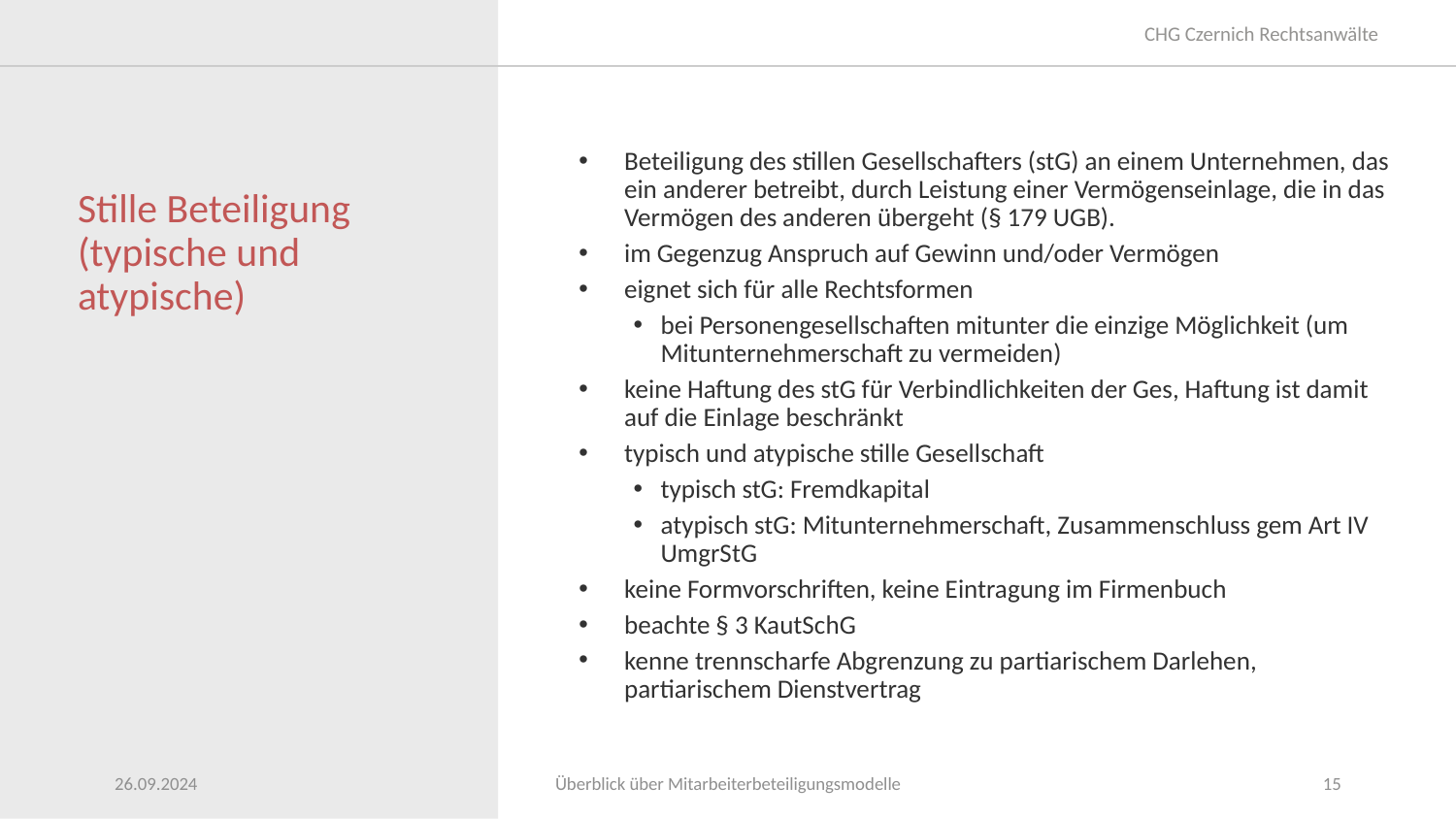

Beteiligung des stillen Gesellschafters (stG) an einem Unternehmen, das ein anderer betreibt, durch Leistung einer Vermögenseinlage, die in das Vermögen des anderen übergeht (§ 179 UGB).
im Gegenzug Anspruch auf Gewinn und/oder Vermögen
eignet sich für alle Rechtsformen
bei Personengesellschaften mitunter die einzige Möglichkeit (um Mitunternehmerschaft zu vermeiden)
keine Haftung des stG für Verbindlichkeiten der Ges, Haftung ist damit auf die Einlage beschränkt
typisch und atypische stille Gesellschaft
typisch stG: Fremdkapital
atypisch stG: Mitunternehmerschaft, Zusammenschluss gem Art IV UmgrStG
keine Formvorschriften, keine Eintragung im Firmenbuch
beachte § 3 KautSchG
kenne trennscharfe Abgrenzung zu partiarischem Darlehen, partiarischem Dienstvertrag

# Stille Beteiligung (typische und atypische)
26.09.2024
Überblick über Mitarbeiterbeteiligungsmodelle
15